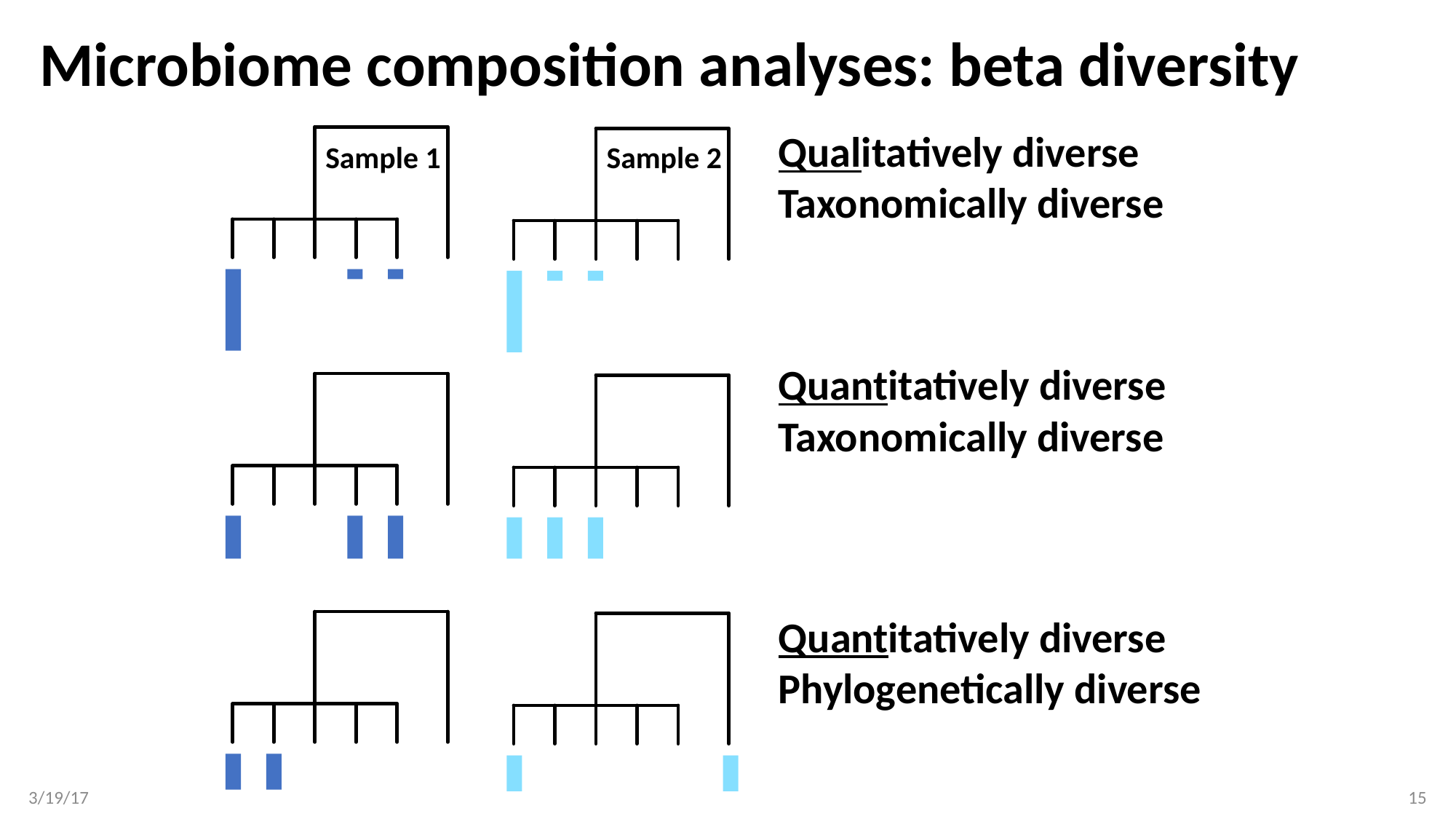

# Microbiome composition analyses: beta diversity
Qualitatively diverse
Taxonomically diverse

Sample 1
Sample 2
Quantitatively diverse
Taxonomically diverse

Quantitatively diverse
Phylogenetically diverse

3/19/17
15